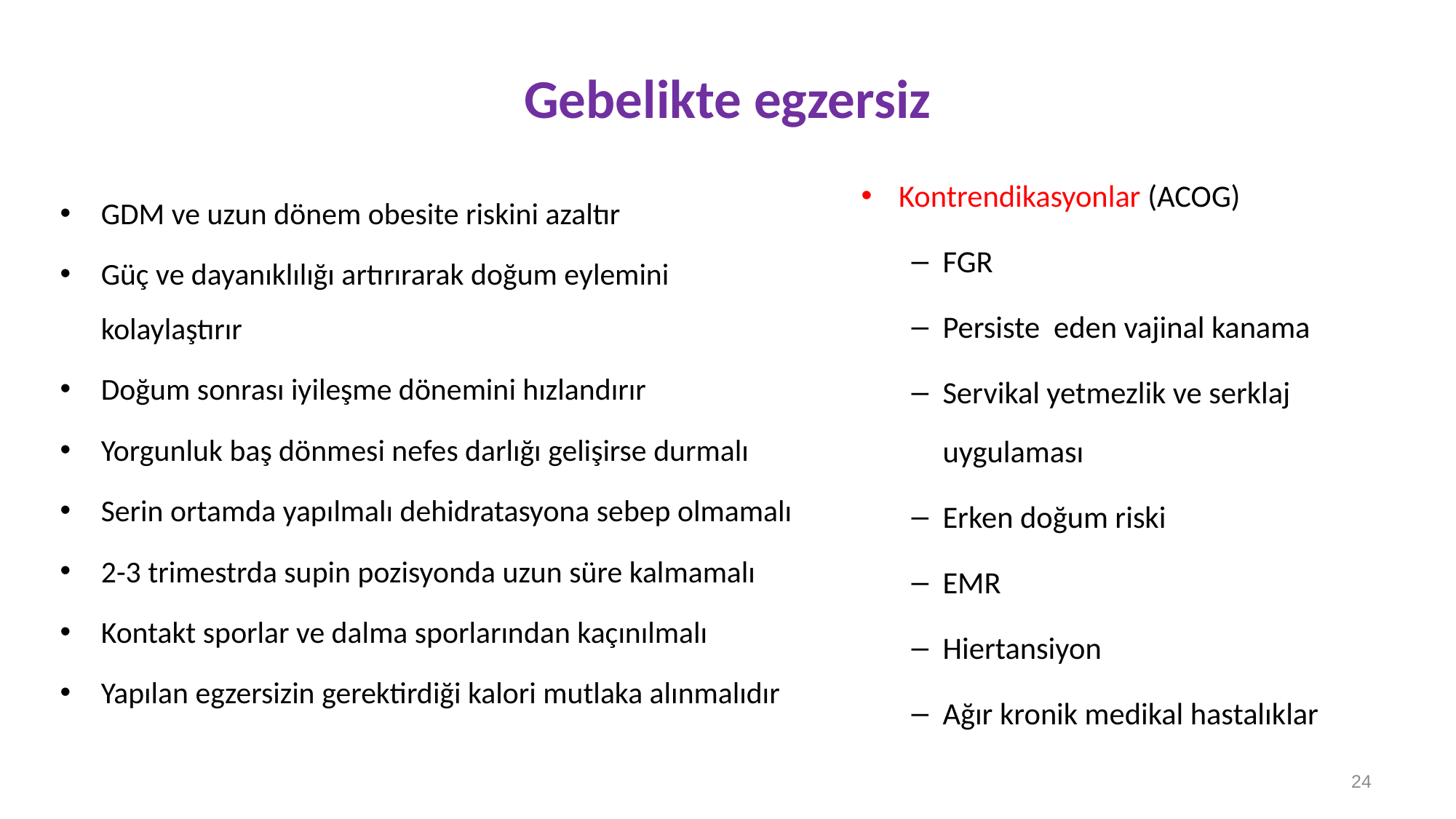

# Gebelikte egzersiz
Kontrendikasyonlar (ACOG)
FGR
Persiste  eden vajinal kanama
Servikal yetmezlik ve serklaj uygulaması
Erken doğum riski
EMR
Hiertansiyon
Ağır kronik medikal hastalıklar
GDM ve uzun dönem obesite riskini azaltır
Güç ve dayanıklılığı artırırarak doğum eylemini kolaylaştırır
Doğum sonrası iyileşme dönemini hızlandırır
Yorgunluk baş dönmesi nefes darlığı gelişirse durmalı
Serin ortamda yapılmalı dehidratasyona sebep olmamalı
2-3 trimestrda supin pozisyonda uzun süre kalmamalı
Kontakt sporlar ve dalma sporlarından kaçınılmalı
Yapılan egzersizin gerektirdiği kalori mutlaka alınmalıdır
24